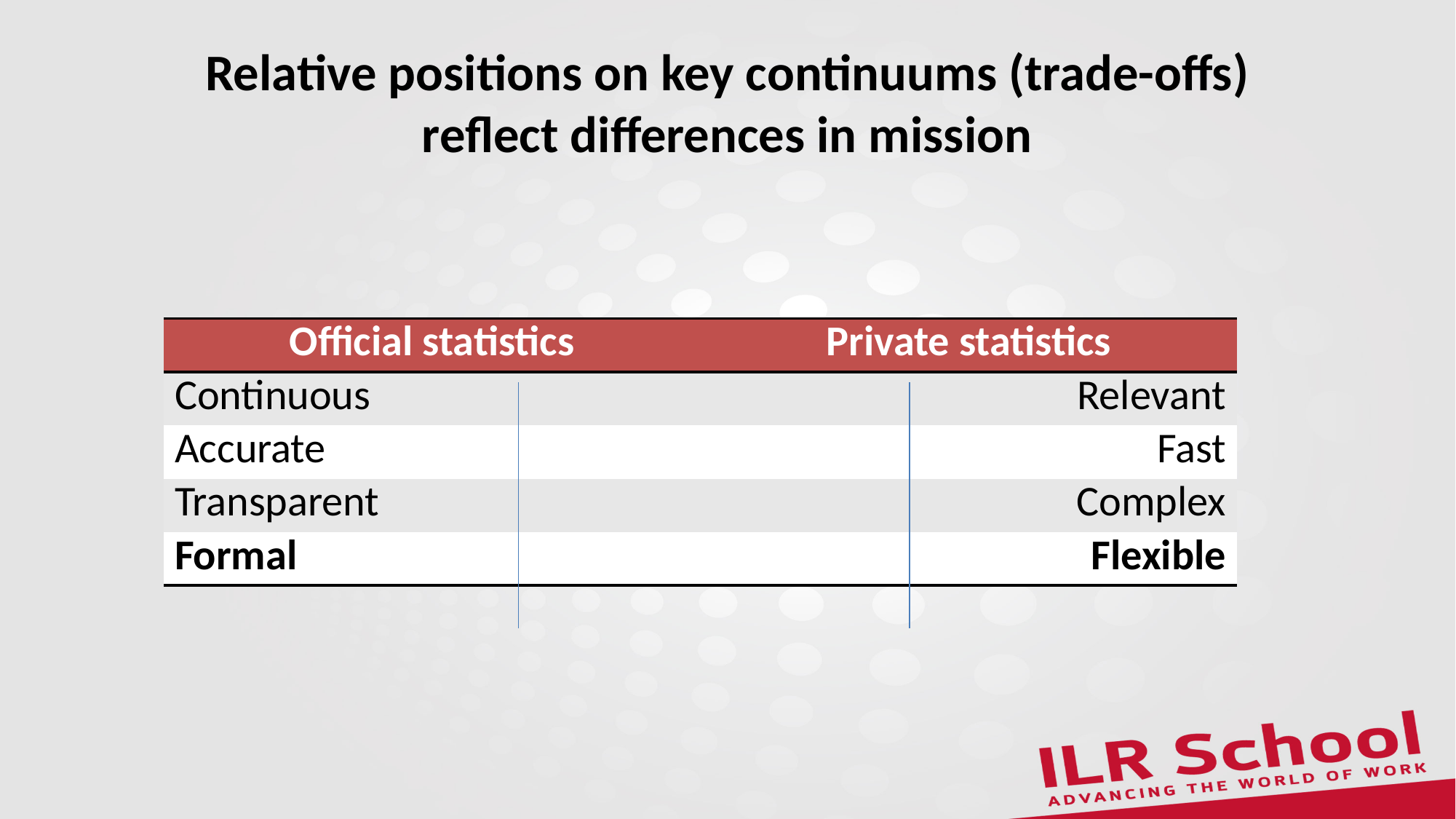

# Relative positions on key continuums (trade-offs) reflect differences in mission
| Official statistics | Private statistics |
| --- | --- |
| Continuous | Relevant |
| Accurate | Fast |
| Transparent | Complex |
| Formal | Flexible |